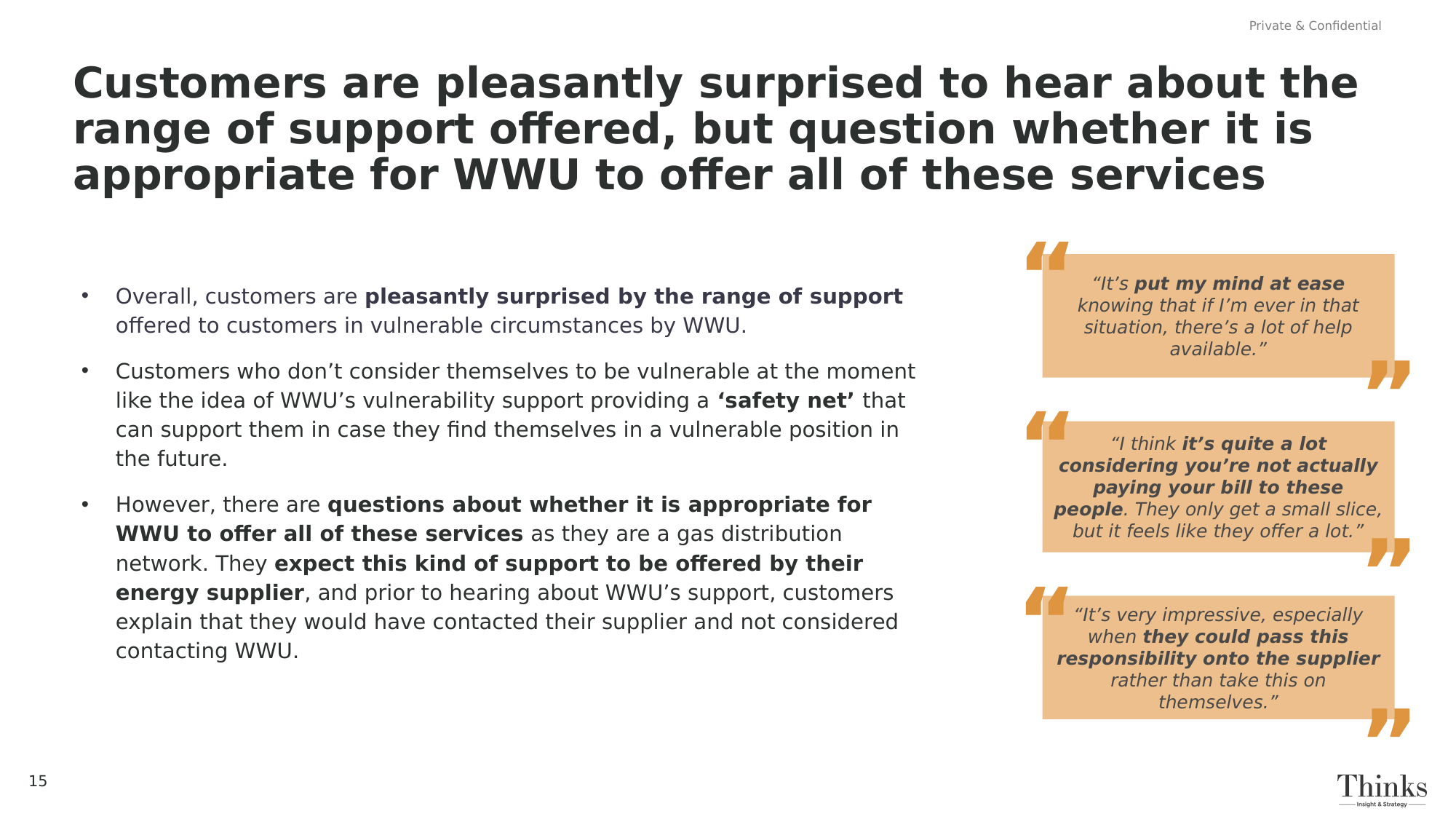

Private & Confidential
# Customers are pleasantly surprised to hear about the range of support offered, but question whether it is appropriate for WWU to offer all of these services
“
“It’s put my mind at ease knowing that if I’m ever in that situation, there’s a lot of help available.”
Overall, customers are pleasantly surprised by the range of support offered to customers in vulnerable circumstances by WWU.
Customers who don’t consider themselves to be vulnerable at the moment  like the idea of WWU’s vulnerability support providing a ‘safety net’ that can support them in case they find themselves in a vulnerable position in the future.
However, there are questions about whether it is appropriate for WWU to offer all of these services as they are a gas distribution network. They expect this kind of support to be offered by their energy supplier, and prior to hearing about WWU’s support, customers explain that they would have contacted their supplier and not considered contacting WWU.
“
“
“I think it’s quite a lot considering you’re not actually paying your bill to these people. They only get a small slice, but it feels like they offer a lot.”
“
“
“It’s very impressive, especially when they could pass this responsibility onto the supplier rather than take this on themselves.”
“
15